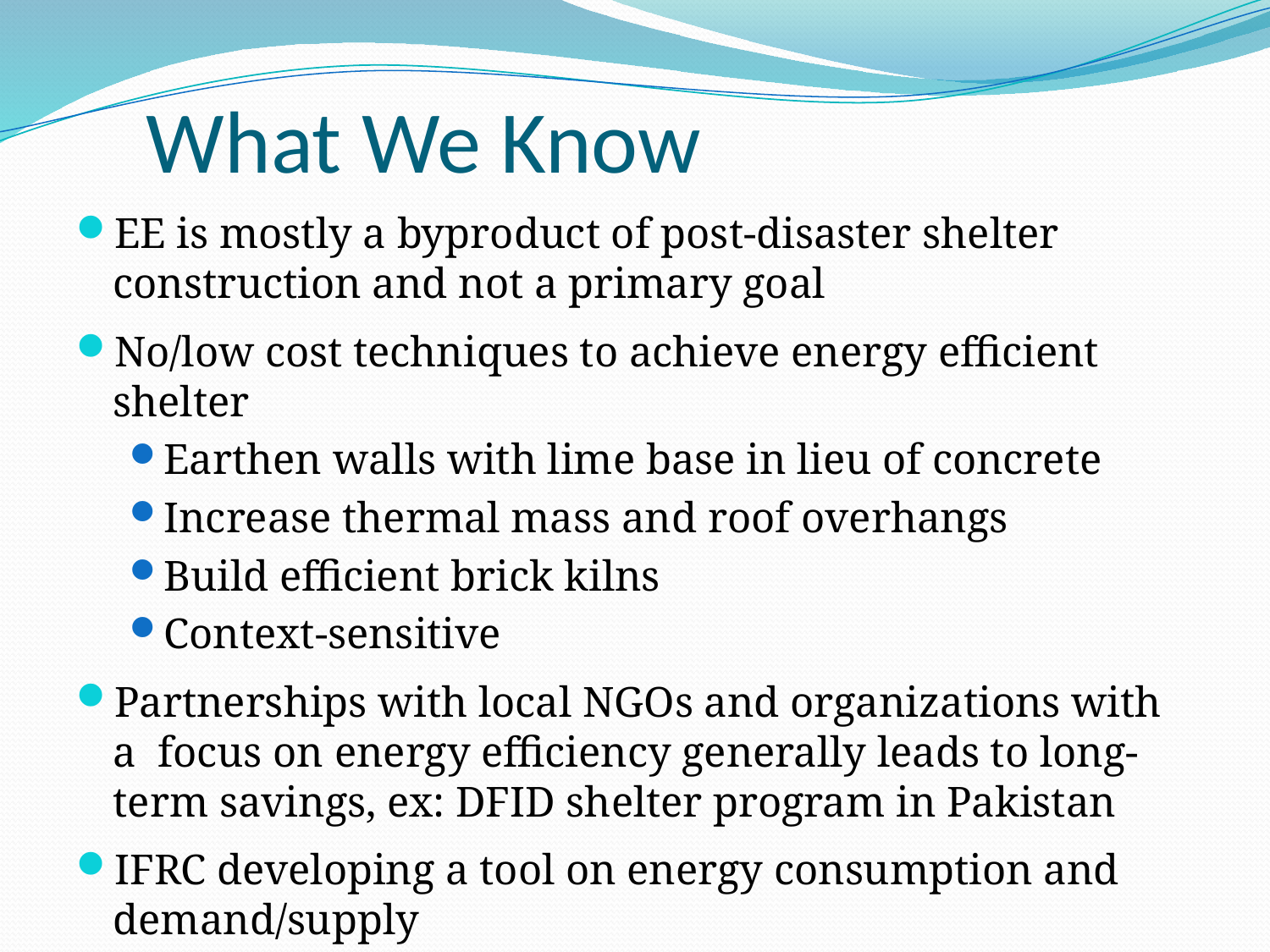

# What We Know
EE is mostly a byproduct of post-disaster shelter construction and not a primary goal
No/low cost techniques to achieve energy efficient shelter
Earthen walls with lime base in lieu of concrete
Increase thermal mass and roof overhangs
Build efficient brick kilns
Context-sensitive
Partnerships with local NGOs and organizations with a  focus on energy efficiency generally leads to long-term savings, ex: DFID shelter program in Pakistan
IFRC developing a tool on energy consumption and demand/supply